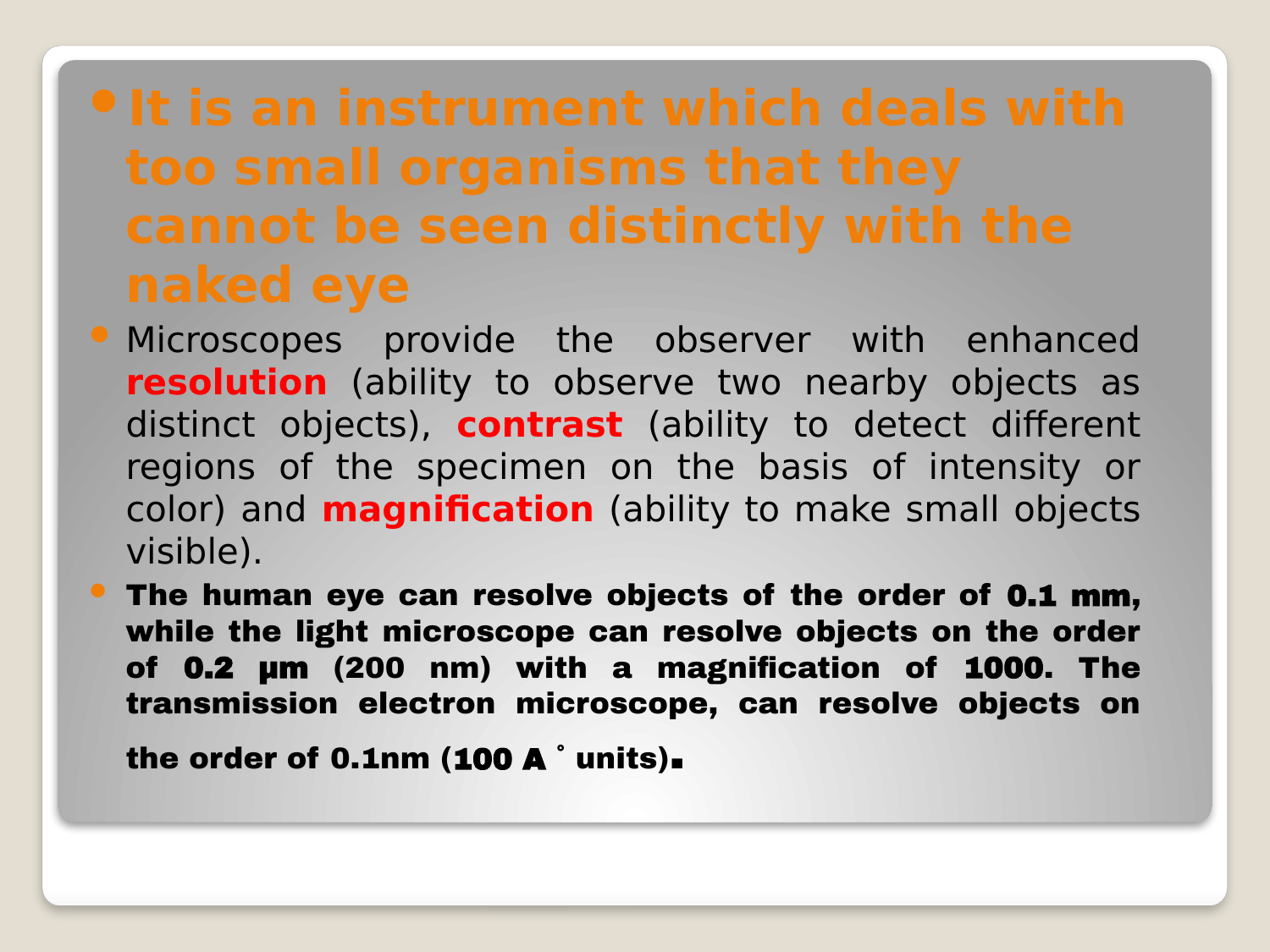

It is an instrument which deals with too small organisms that they cannot be seen distinctly with the naked eye
Microscopes provide the observer with enhanced resolution (ability to observe two nearby objects as distinct objects), contrast (ability to detect different regions of the specimen on the basis of intensity or color) and magnification (ability to make small objects visible).
The human eye can resolve objects of the order of 0.1 mm, while the light microscope can resolve objects on the order of 0.2 µm (200 nm) with a magnification of 1000. The transmission electron microscope, can resolve objects on the order of 0.1nm (100 A ˚ units).